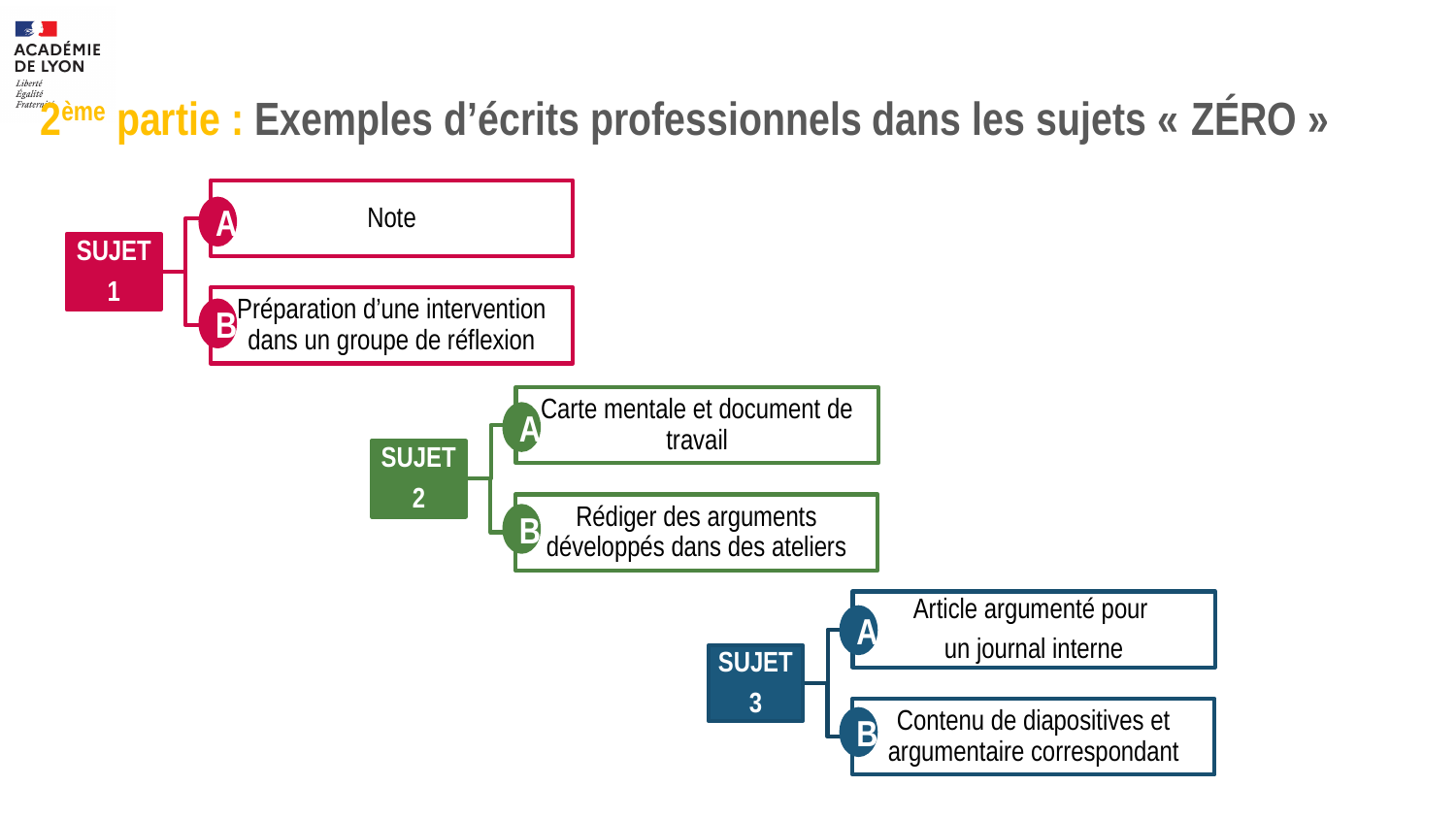

# 2ème partie : Exemples d’écrits professionnels dans les sujets « ZÉRO »
SUJET
1
Note
Préparation d’une intervention dans un groupe de réflexion
A
B
SUJET
2
Carte mentale et document de travail
Rédiger des arguments développés dans des ateliers
A
B
SUJET
3
Article argumenté pour
un journal interne
Contenu de diapositives et argumentaire correspondant
A
B